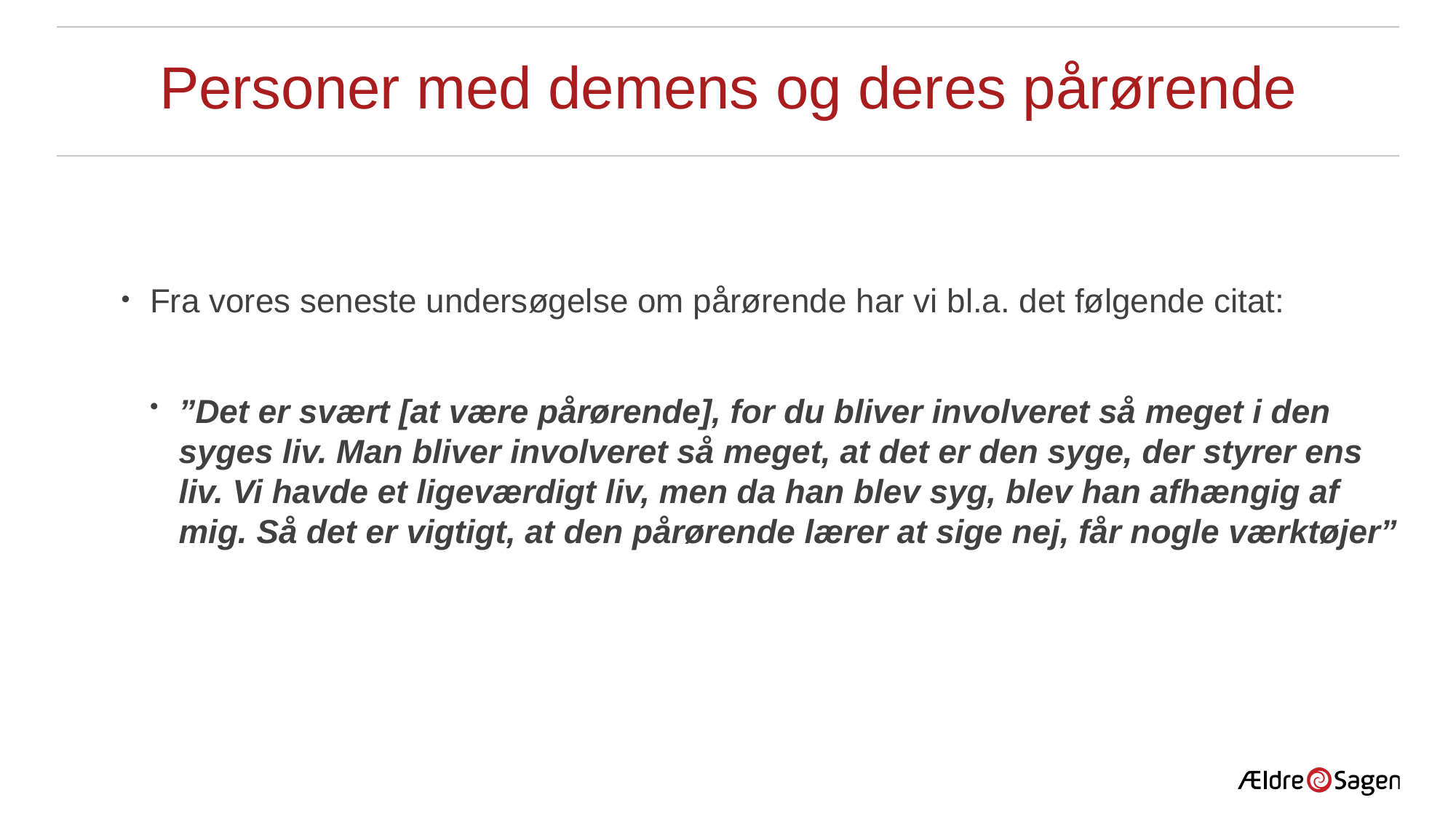

# Personer med demens og deres pårørende
Fra vores seneste undersøgelse om pårørende har vi bl.a. det følgende citat:

”Det er svært [at være pårørende], for du bliver involveret så meget i den syges liv. Man bliver involveret så meget, at det er den syge, der styrer ens liv. Vi havde et ligeværdigt liv, men da han blev syg, blev han afhængig af mig. Så det er vigtigt, at den pårørende lærer at sige nej, får nogle værktøjer”